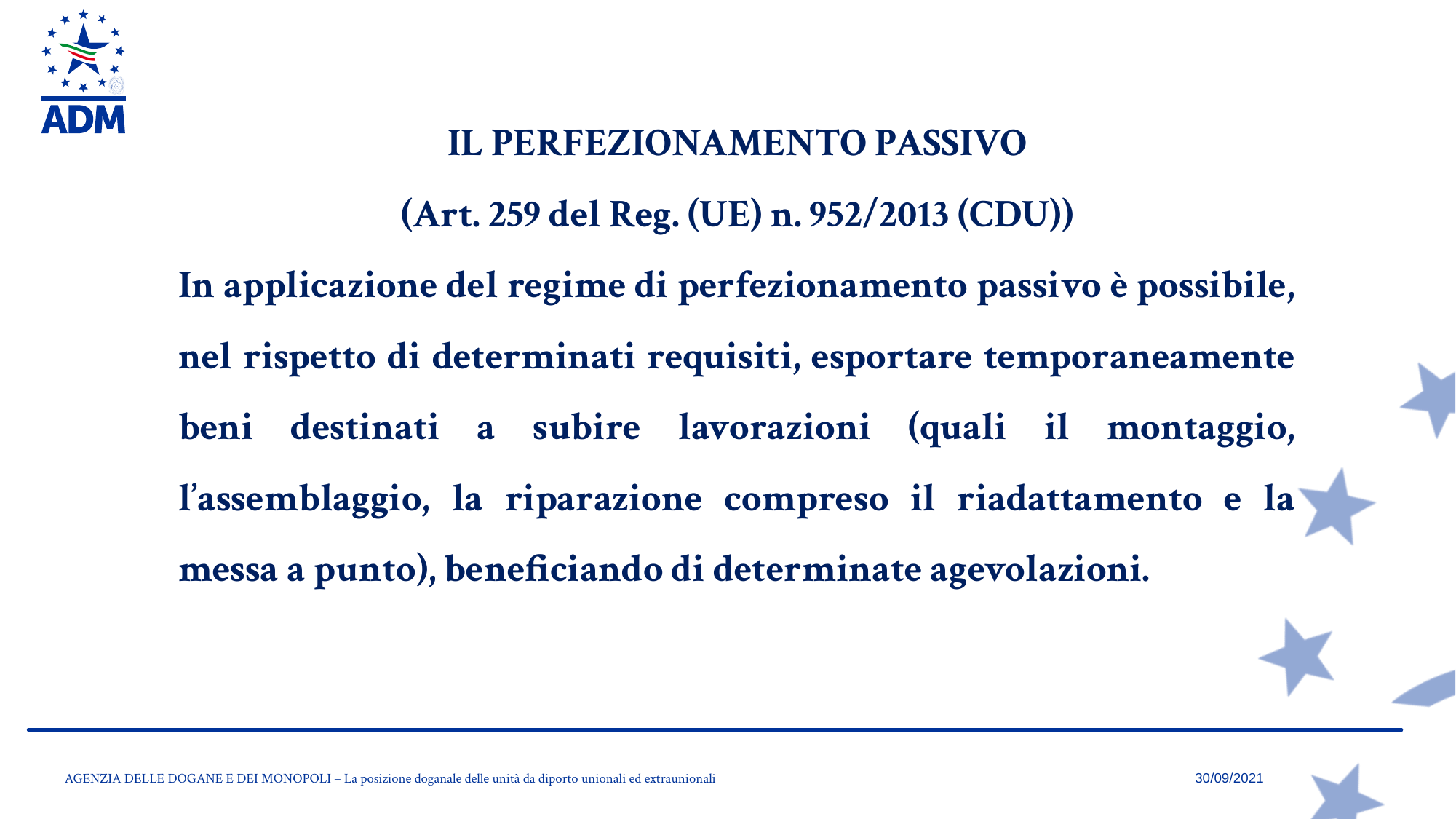

IL PERFEZIONAMENTO PASSIVO
(Art. 259 del Reg. (UE) n. 952/2013 (CDU))
In applicazione del regime di perfezionamento passivo è possibile, nel rispetto di determinati requisiti, esportare temporaneamente beni destinati a subire lavorazioni (quali il montaggio, l’assemblaggio, la riparazione compreso il riadattamento e la messa a punto), beneficiando di determinate agevolazioni.
AGENZIA DELLE DOGANE E DEI MONOPOLI – La posizione doganale delle unità da diporto unionali ed extraunionali
30/09/2021